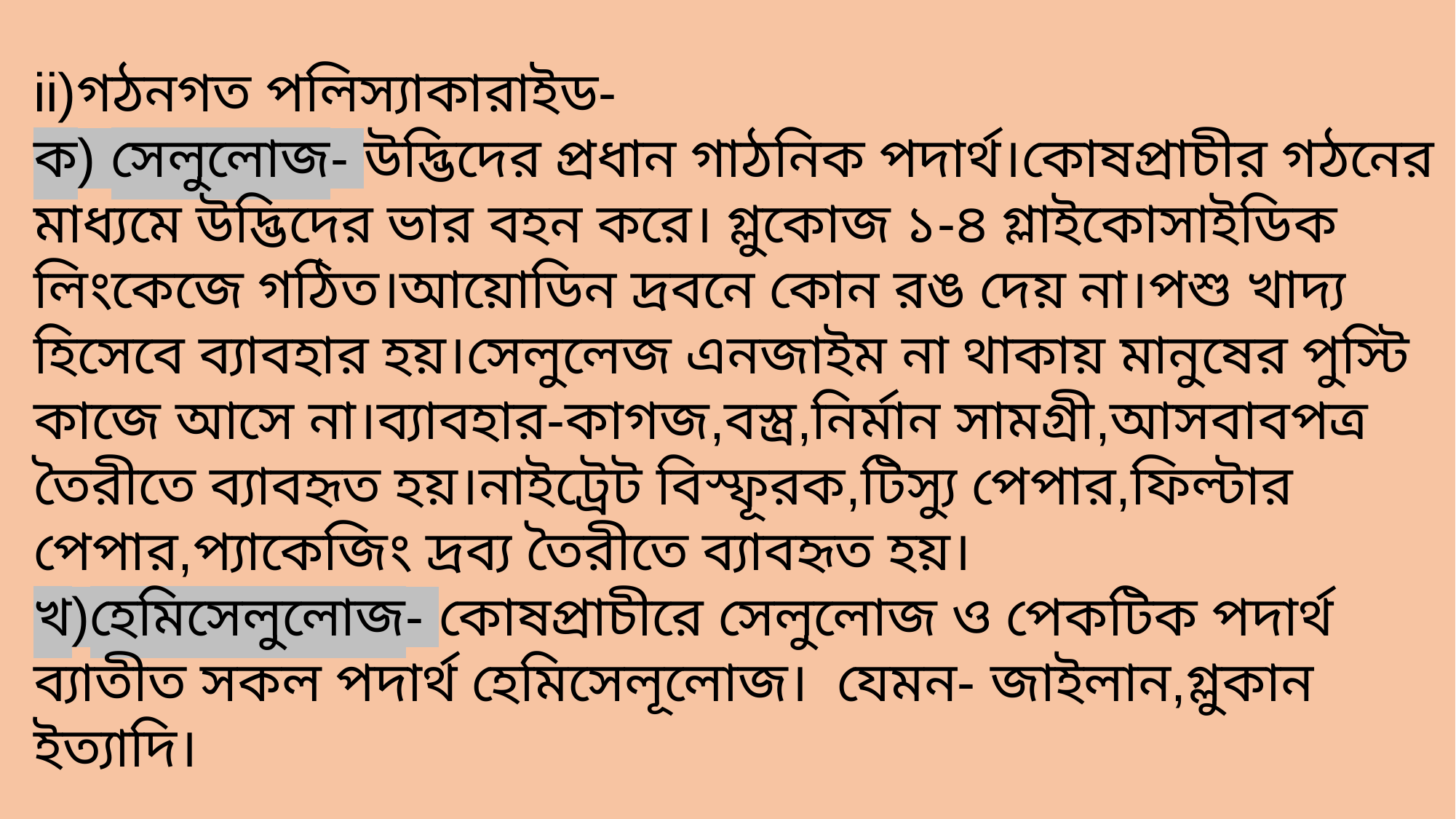

ii)গঠনগত পলিস্যাকারাইড-
ক) সেলুলোজ- উদ্ভিদের প্রধান গাঠনিক পদার্থ।কোষপ্রাচীর গঠনের মাধ্যমে উদ্ভিদের ভার বহন করে। গ্লুকোজ ১-৪ গ্লাইকোসাইডিক লিংকেজে গঠিত।আয়োডিন দ্রবনে কোন রঙ দেয় না।পশু খাদ্য হিসেবে ব্যাবহার হয়।সেলুলেজ এনজাইম না থাকায় মানুষের পুস্টি কাজে আসে না।ব্যাবহার-কাগজ,বস্ত্র,নির্মান সামগ্রী,আসবাবপত্র তৈরীতে ব্যাবহৃত হয়।নাইট্রেট বিস্ফূরক,টিস্যু পেপার,ফিল্টার পেপার,প্যাকেজিং দ্রব্য তৈরীতে ব্যাবহৃত হয়।
খ)হেমিসেলুলোজ- কোষপ্রাচীরে সেলুলোজ ও পেকটিক পদার্থ ব্যাতীত সকল পদার্থ হেমিসেলূলোজ।  যেমন- জাইলান,গ্লুকান ইত্যাদি।